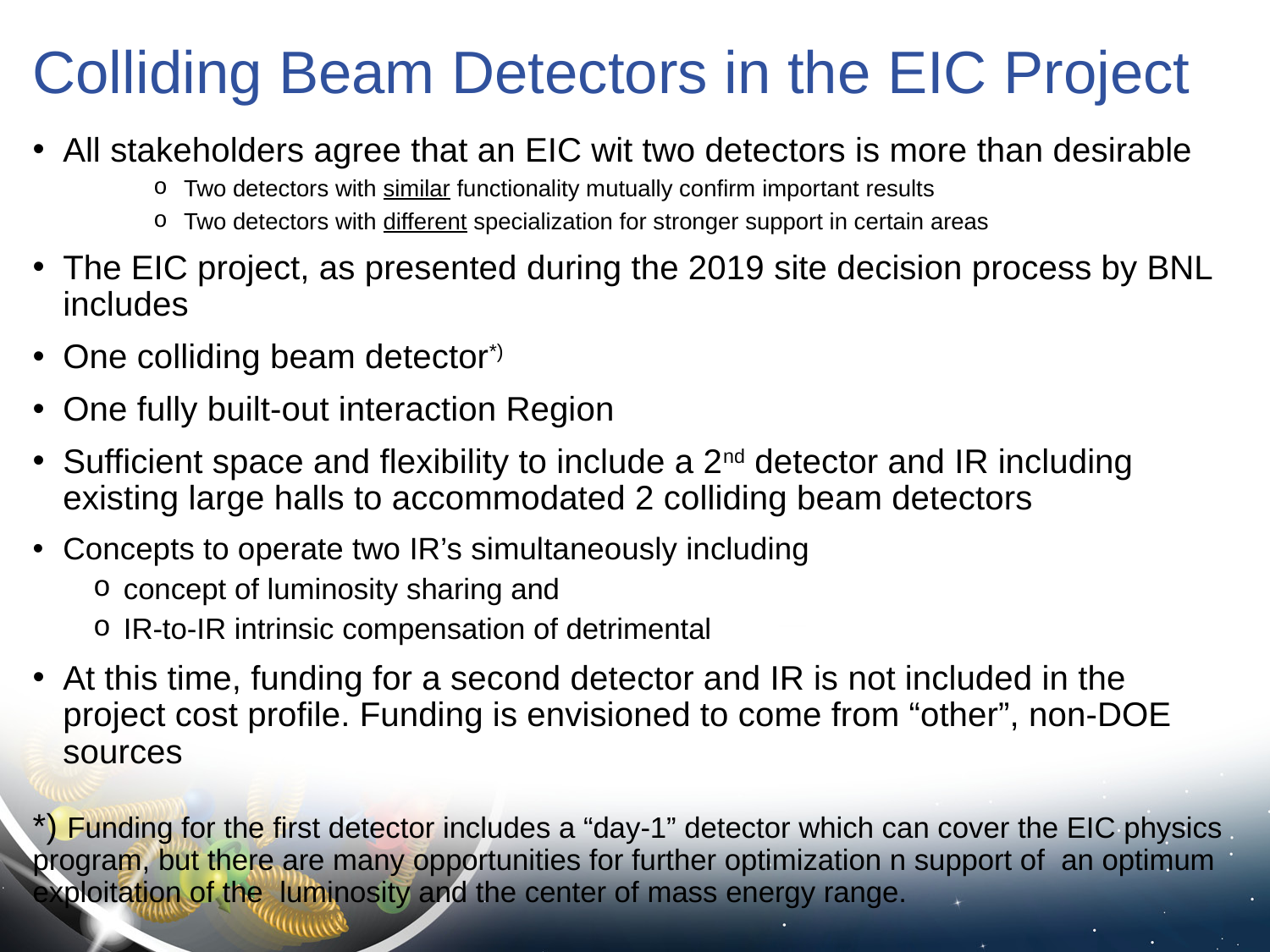

# Colliding Beam Detectors in the EIC Project
All stakeholders agree that an EIC wit two detectors is more than desirable
Two detectors with similar functionality mutually confirm important results
Two detectors with different specialization for stronger support in certain areas
The EIC project, as presented during the 2019 site decision process by BNL includes
One colliding beam detector*)
One fully built-out interaction Region
Sufficient space and flexibility to include a 2nd detector and IR including existing large halls to accommodated 2 colliding beam detectors
Concepts to operate two IR’s simultaneously including
concept of luminosity sharing and
IR-to-IR intrinsic compensation of detrimental
At this time, funding for a second detector and IR is not included in the project cost profile. Funding is envisioned to come from “other”, non-DOE sources

*) Funding for the first detector includes a “day-1” detector which can cover the EIC physics program, but there are many opportunities for further optimization n support of  an optimum exploitation of the  luminosity and the center of mass energy range.